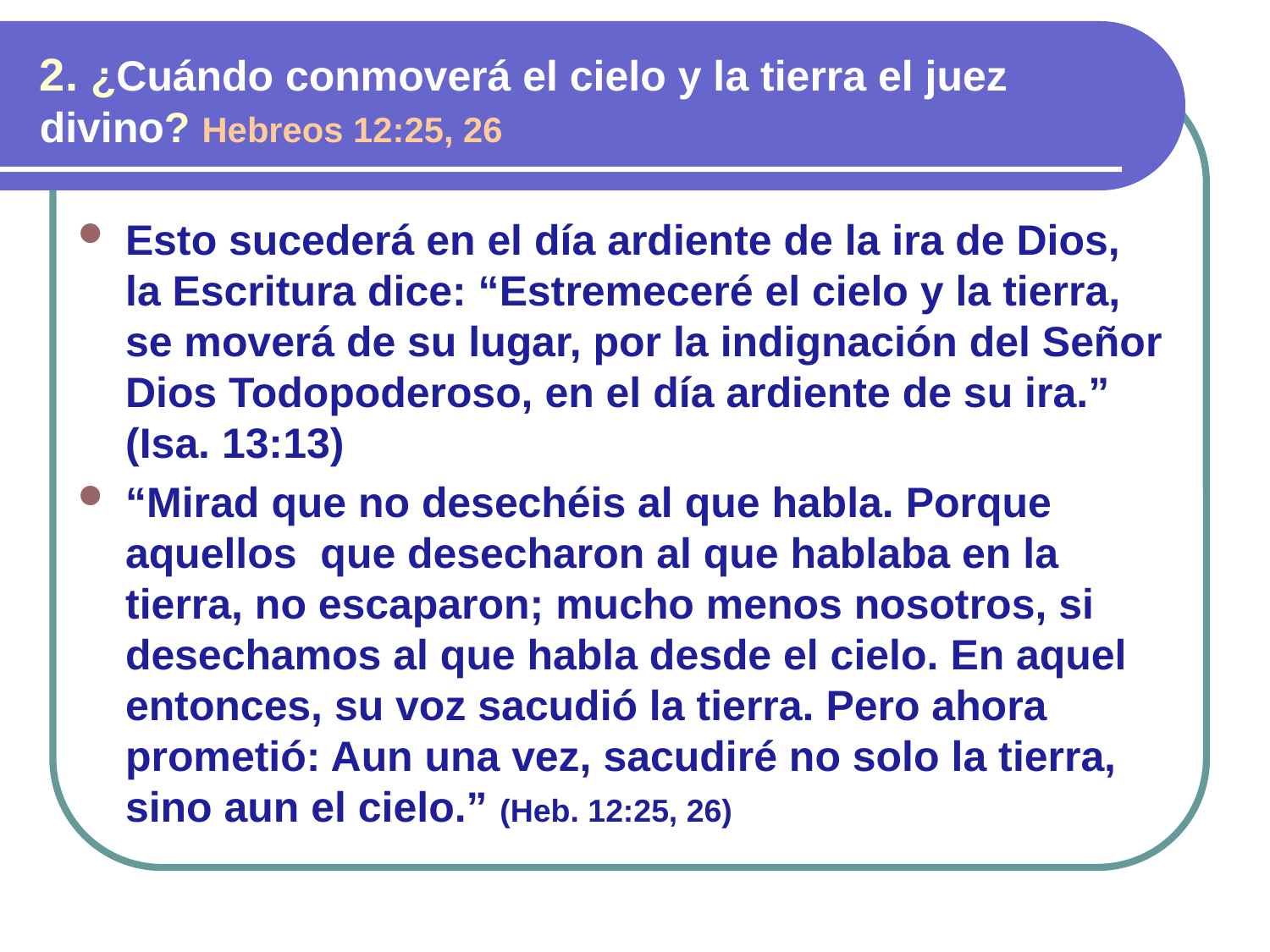

2. ¿Cuándo conmoverá el cielo y la tierra el juez divino? Hebreos 12:25, 26
Esto sucederá en el día ardiente de la ira de Dios, la Escritura dice: “Estremeceré el cielo y la tierra, se moverá de su lugar, por la indignación del Señor Dios Todopoderoso, en el día ardiente de su ira.” (Isa. 13:13)
“Mirad que no desechéis al que habla. Porque aquellos  que desecharon al que hablaba en la tierra, no escaparon; mucho menos nosotros, si desechamos al que habla desde el cielo. En aquel entonces, su voz sacudió la tierra. Pero ahora prometió: Aun una vez, sacudiré no solo la tierra, sino aun el cielo.” (Heb. 12:25, 26)